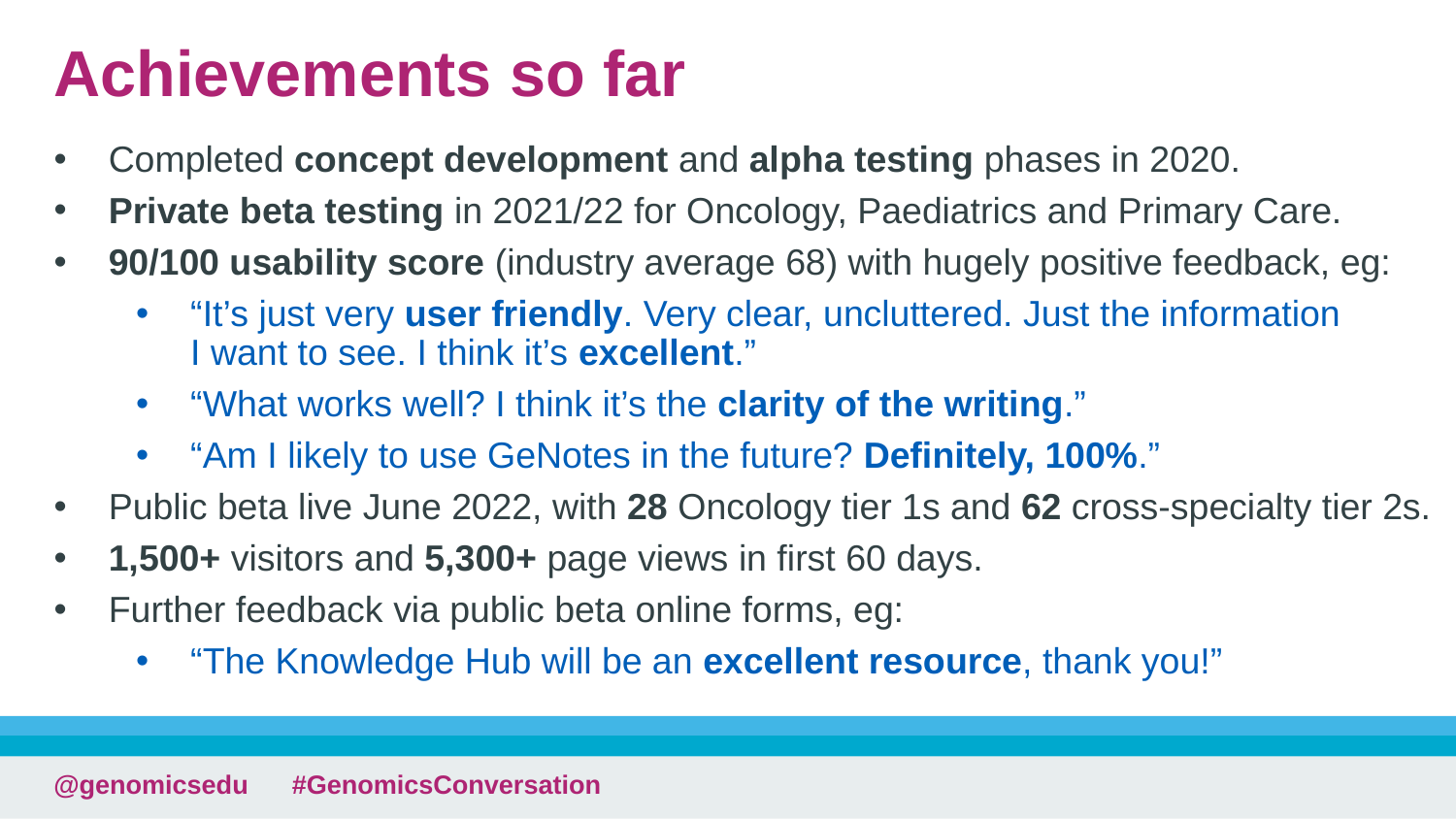

# Achievements so far
Completed concept development and alpha testing phases in 2020.
Private beta testing in 2021/22 for Oncology, Paediatrics and Primary Care.
90/100 usability score (industry average 68) with hugely positive feedback, eg:
“It’s just very user friendly. Very clear, uncluttered. Just the information
I want to see. I think it’s excellent.”
“What works well? I think it’s the clarity of the writing.”
“Am I likely to use GeNotes in the future? Definitely, 100%.”
Public beta live June 2022, with 28 Oncology tier 1s and 62 cross-specialty tier 2s.
1,500+ visitors and 5,300+ page views in first 60 days.
Further feedback via public beta online forms, eg:
“The Knowledge Hub will be an excellent resource, thank you!”